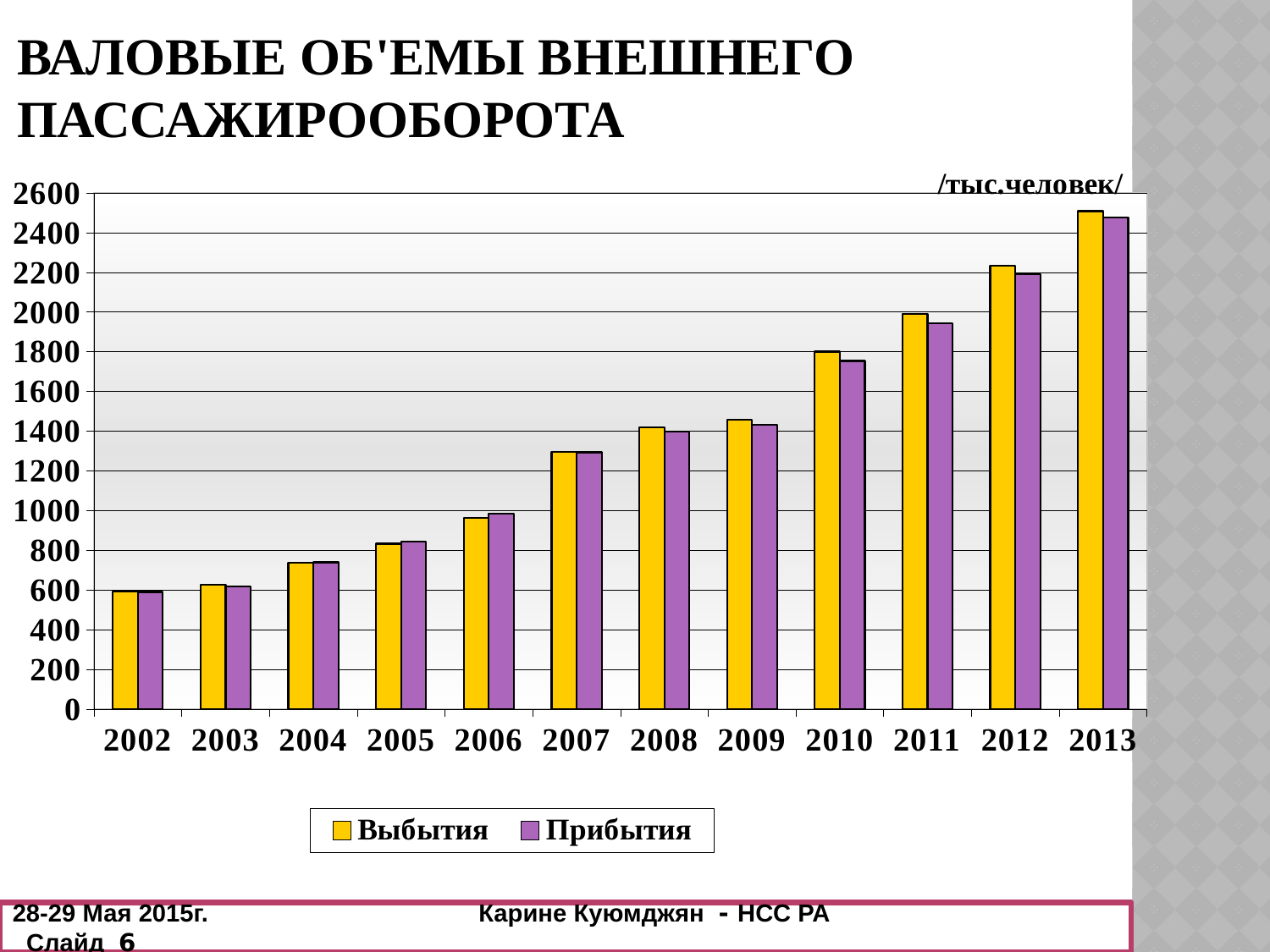

# Валовые об'емы внешнего пассажирооборота

### Chart

| Category | Выбытия | Прибытия |
|---|---|---|
| 2002 | 593.4 | 590.7 |
| 2003 | 628.5 | 618.3 |
| 2004 | 737.8 | 739.9 |
| 2005 | 833.3 | 845.8 |
| 2006 | 962.0 | 983.7 |
| 2007 | 1296.8 | 1293.6 |
| 2008 | 1420.2 | 1397.1 |
| 2009 | 1457.0 | 1432.0 |
| 2010 | 1800.9 | 1754.2 |
| 2011 | 1988.9 | 1945.1 |
| 2012 | 2234.7 | 2191.9 |
| 2013 | 2507.5 | 2476.3 |
28-29 Мая 2015г.                                    Карине Куюмджян  - НСС РА                                            Слайд  6